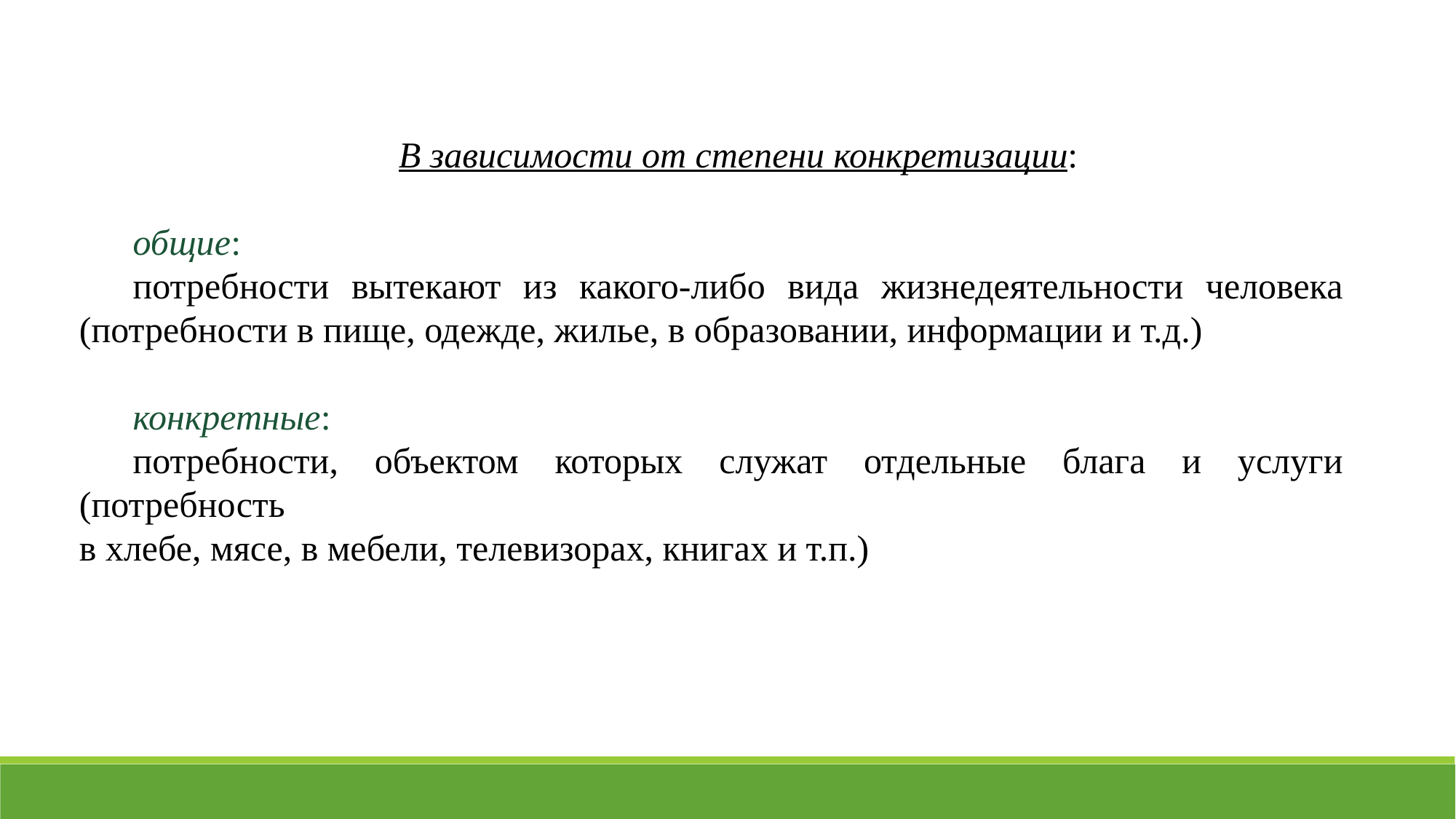

В зависимости от степени конкретизации:

общие:
потребности вытекают из какого-либо вида жизнедеятельности человека (потребности в пище, одежде, жилье, в образовании, информации и т.д.)

конкретные:
потребности, объектом которых служат отдельные блага и услуги (потребность
в хлебе, мясе, в мебели, телевизорах, книгах и т.п.)